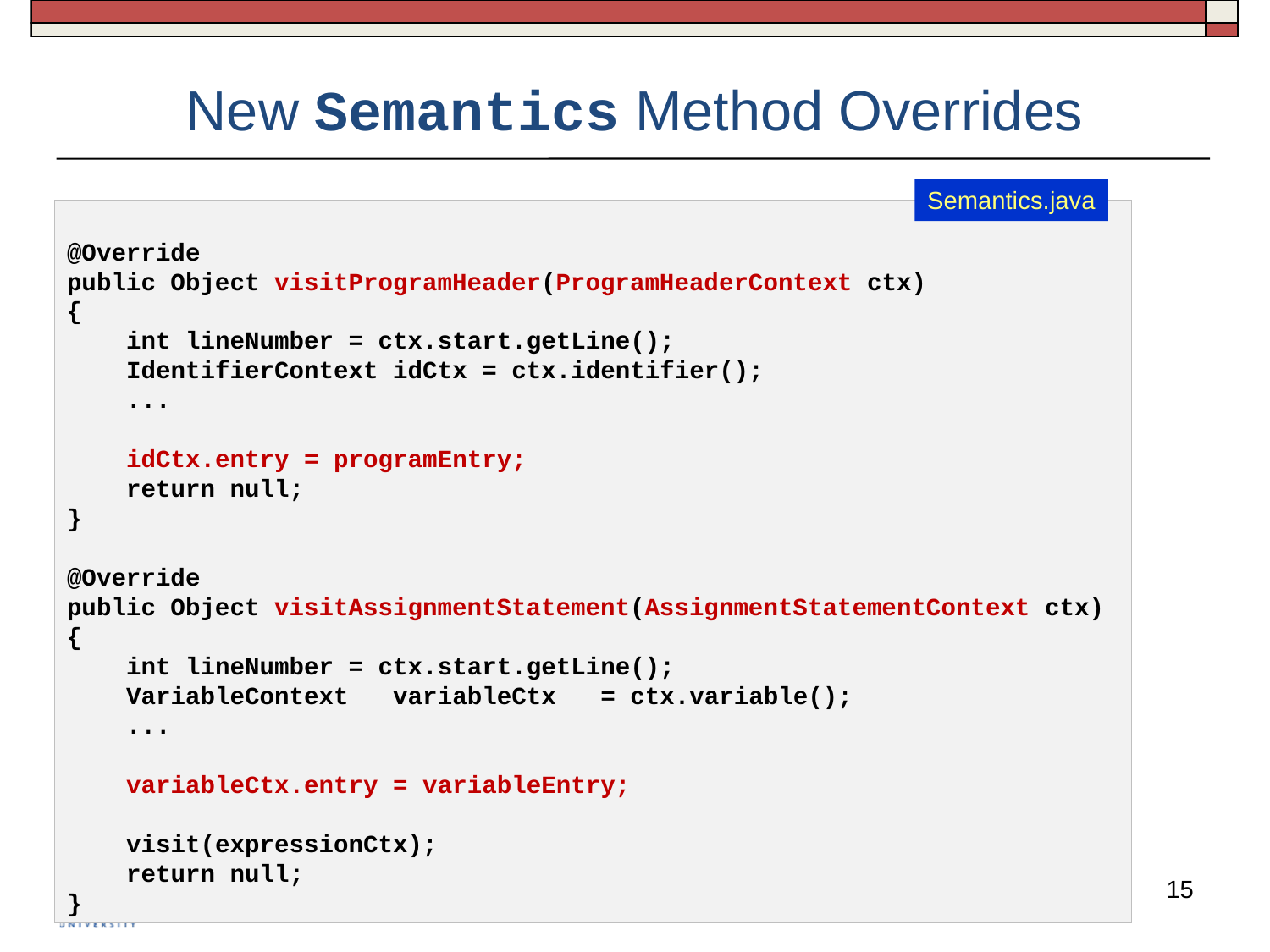

# New Semantics Method Overrides
Semantics.java

@Override
public Object visitProgramHeader(ProgramHeaderContext ctx)
{
    int lineNumber = ctx.start.getLine();
    IdentifierContext idCtx = ctx.identifier();
    ...

    idCtx.entry = programEntry;
    return null;
}
@Override
public Object visitAssignmentStatement(AssignmentStatementContext ctx)
{
    int lineNumber = ctx.start.getLine();
    VariableContext   variableCtx   = ctx.variable();
    ...

    variableCtx.entry = variableEntry;

    visit(expressionCtx);
    return null;
}
15